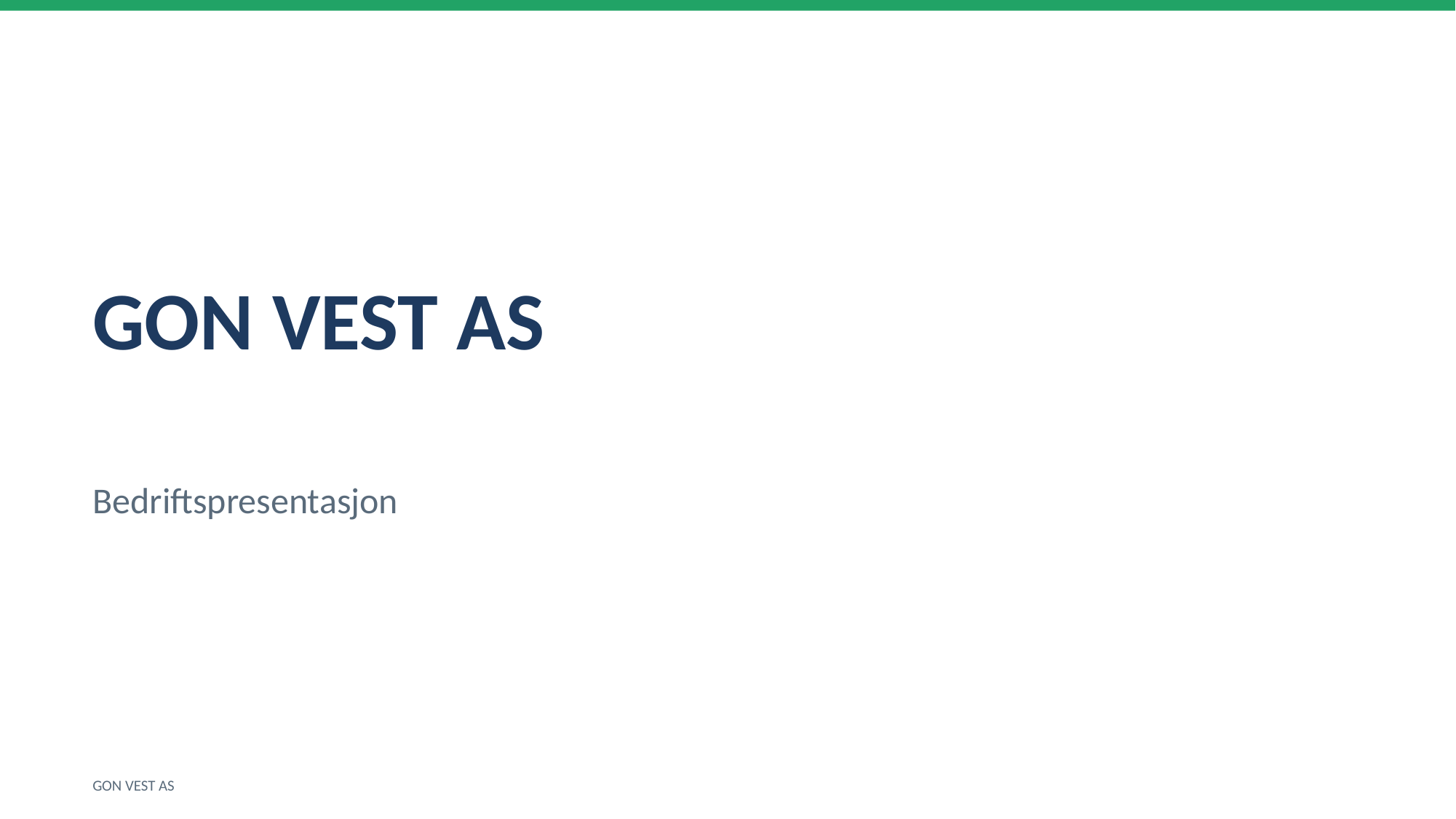

GON VEST AS
Bedriftspresentasjon
GON VEST AS